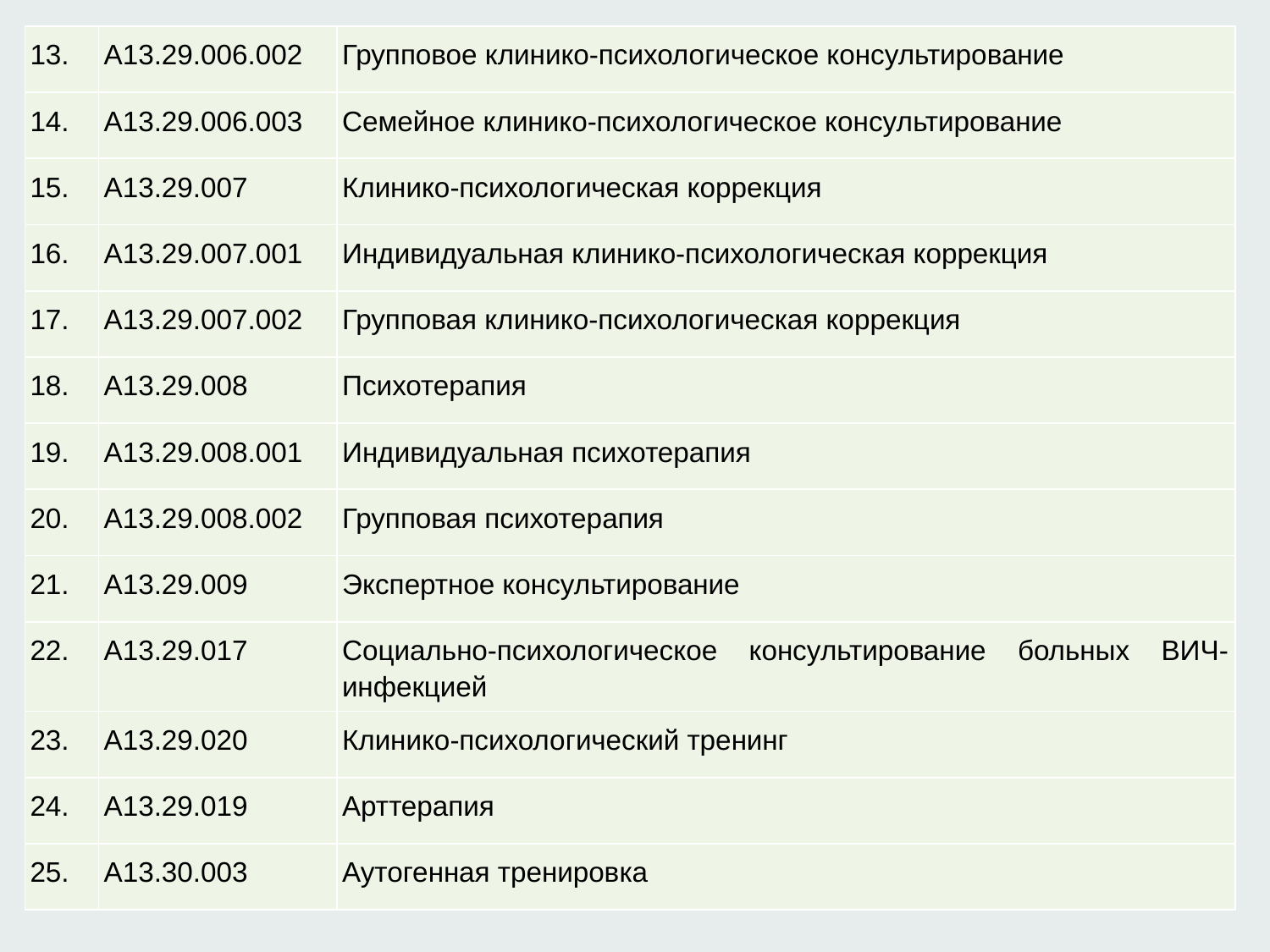

| 13. | A13.29.006.002 | Групповое клинико-психологическое консультирование |
| --- | --- | --- |
| 14. | A13.29.006.003 | Семейное клинико-психологическое консультирование |
| 15. | A13.29.007 | Клинико-психологическая коррекция |
| 16. | A13.29.007.001 | Индивидуальная клинико-психологическая коррекция |
| 17. | A13.29.007.002 | Групповая клинико-психологическая коррекция |
| 18. | A13.29.008 | Психотерапия |
| 19. | A13.29.008.001 | Индивидуальная психотерапия |
| 20. | A13.29.008.002 | Групповая психотерапия |
| 21. | A13.29.009 | Экспертное консультирование |
| 22. | A13.29.017 | Социально-психологическое консультирование больных ВИЧ-инфекцией |
| 23. | A13.29.020 | Клинико-психологический тренинг |
| 24. | A13.29.019 | Арттерапия |
| 25. | A13.30.003 | Аутогенная тренировка |